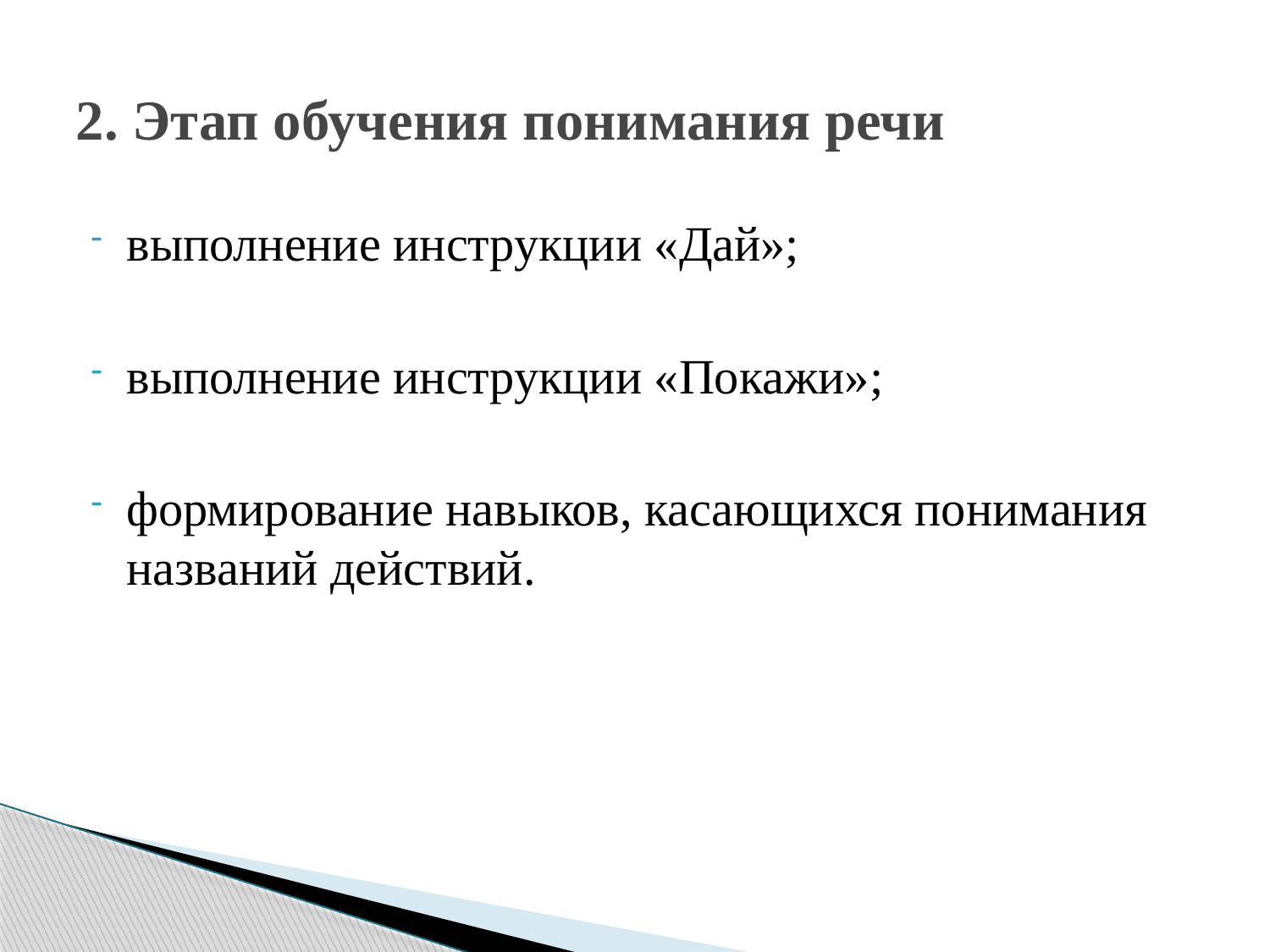

# 2. Этап обучения понимания речи
выполнение инструкции «Дай»;

выполнение инструкции «Покажи»;

формирование навыков, касающихся понимания названий действий.